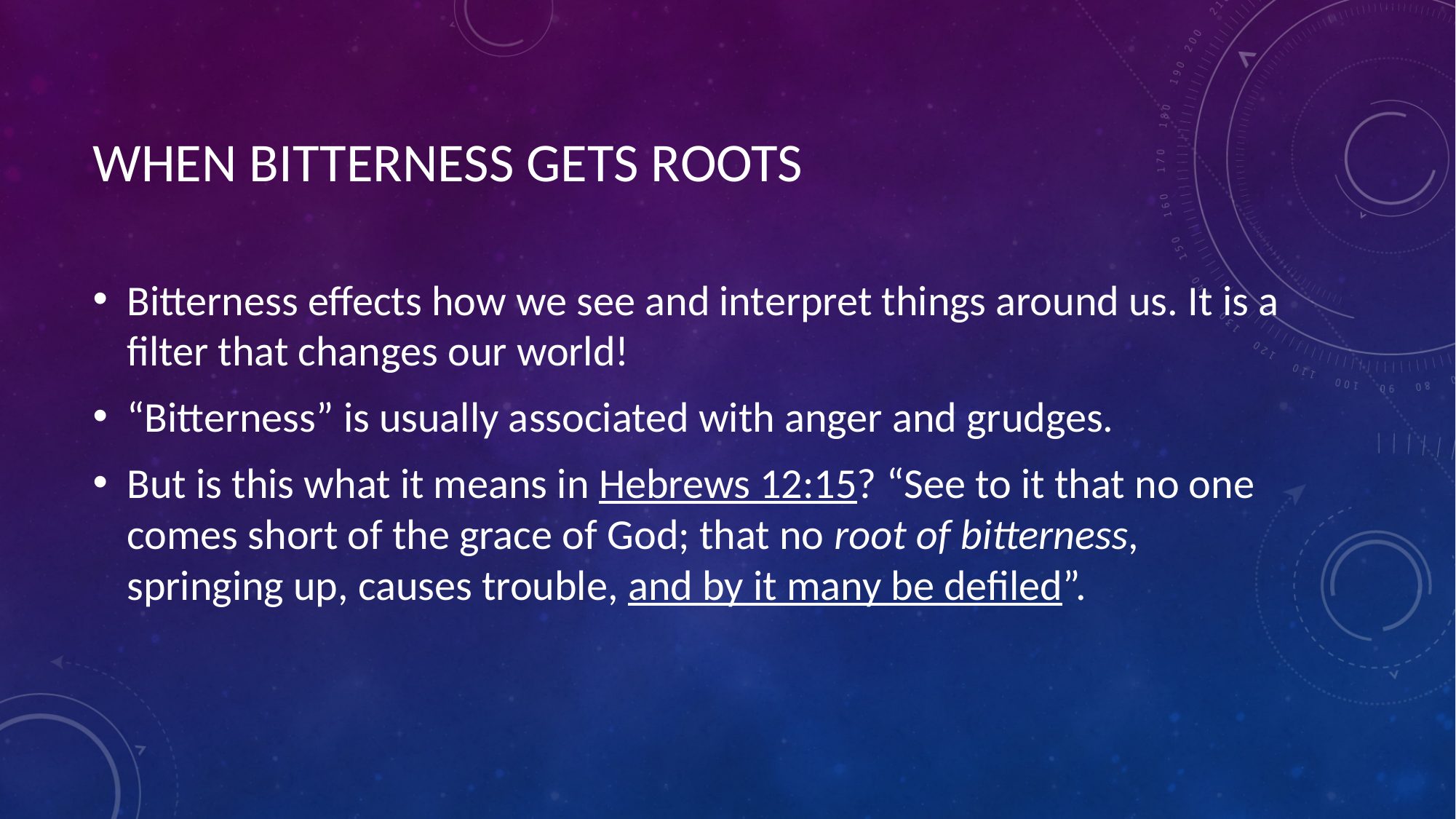

# When Bitterness gets roots
Bitterness effects how we see and interpret things around us. It is a filter that changes our world!
“Bitterness” is usually associated with anger and grudges.
But is this what it means in Hebrews 12:15? “See to it that no one comes short of the grace of God; that no root of bitterness, springing up, causes trouble, and by it many be defiled”.